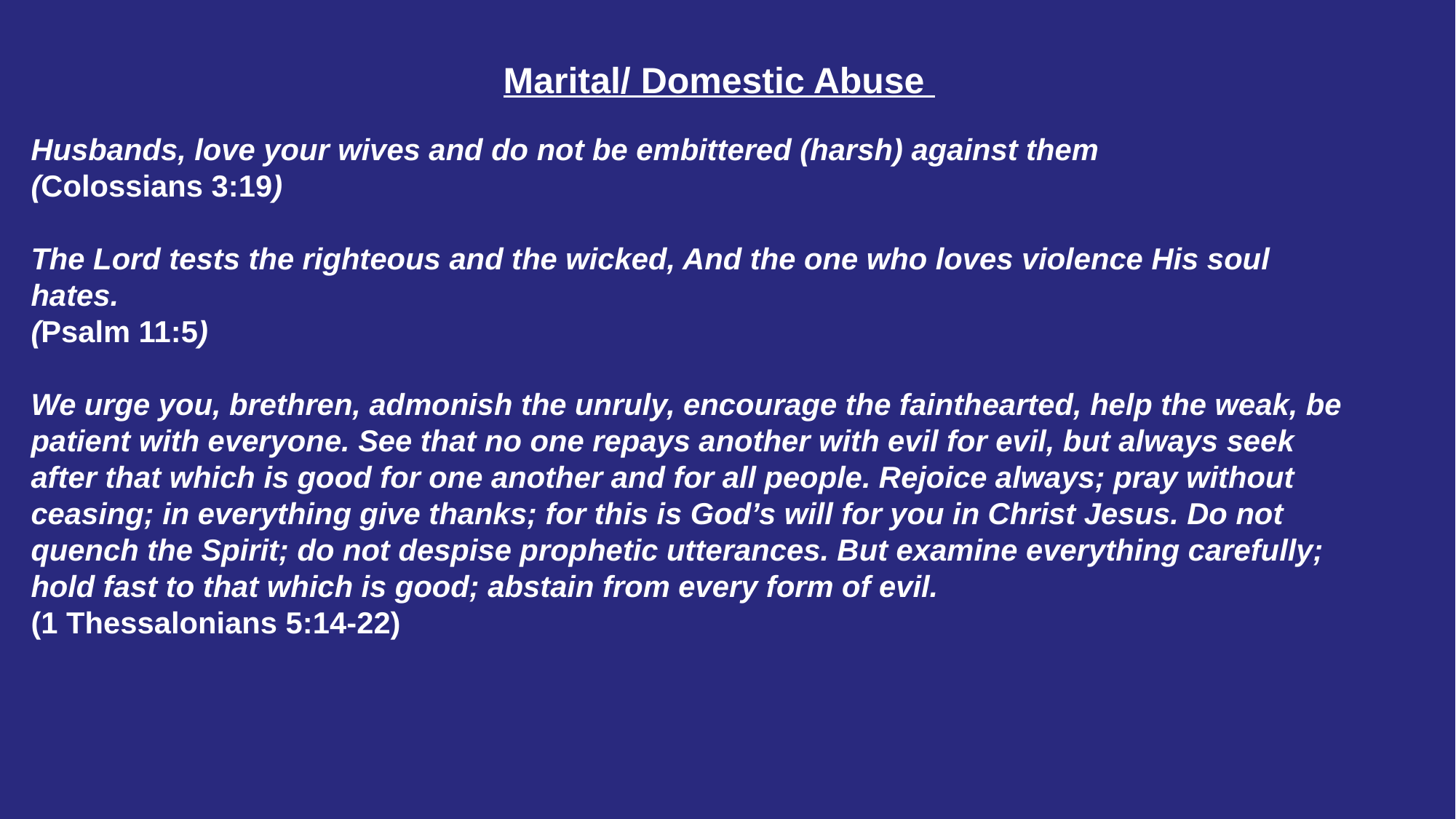

Marital/ Domestic Abuse
Husbands, love your wives and do not be embittered (harsh) against them
(Colossians 3:19)

The Lord tests the righteous and the wicked, And the one who loves violence His soul hates.
(Psalm 11:5)

We urge you, brethren, admonish the unruly, encourage the fainthearted, help the weak, be patient with everyone. See that no one repays another with evil for evil, but always seek after that which is good for one another and for all people. Rejoice always; pray without ceasing; in everything give thanks; for this is God’s will for you in Christ Jesus. Do not quench the Spirit; do not despise prophetic utterances. But examine everything carefully; hold fast to that which is good; abstain from every form of evil.
(1 Thessalonians 5:14-22)